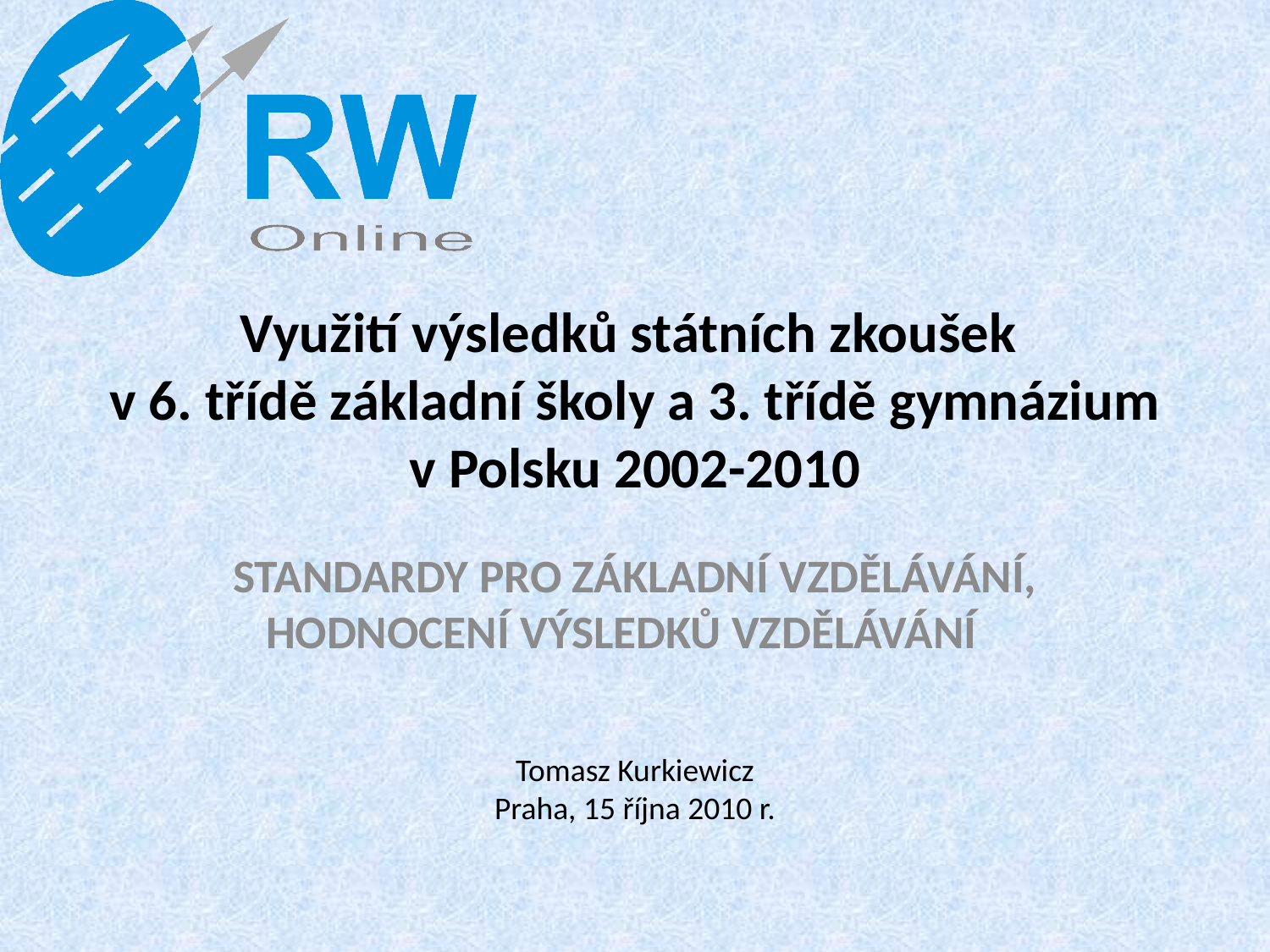

# Využití výsledků státních zkoušek v 6. třídě základní školy a 3. třídě gymnázium v Polsku 2002-2010
STANDARDY PRO ZÁKLADNÍ VZDĚLÁVÁNÍ, HODNOCENÍ VÝSLEDKŮ VZDĚLÁVÁNÍ